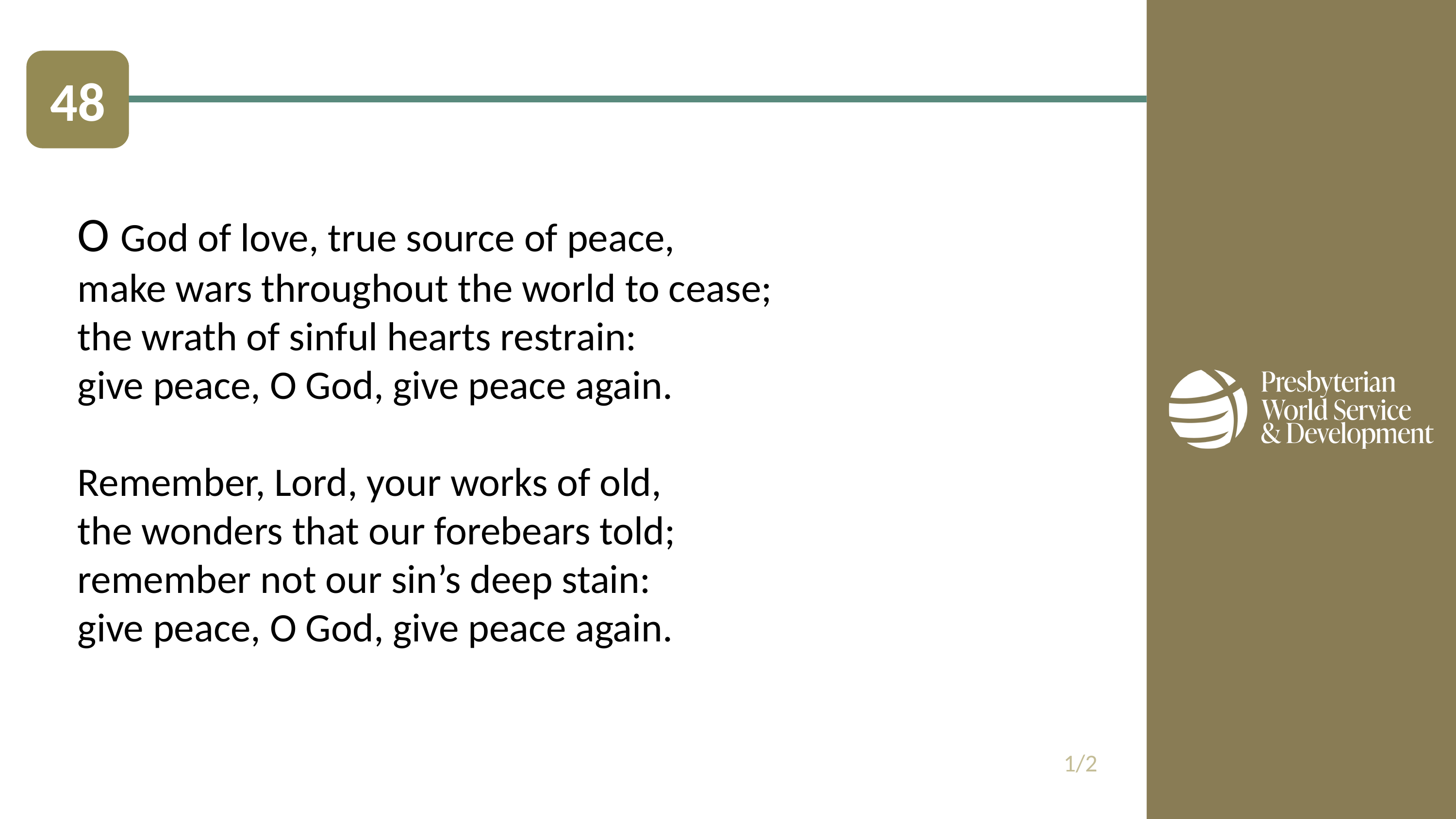

48
O God of love, true source of peace,
make wars throughout the world to cease;
the wrath of sinful hearts restrain:
give peace, O God, give peace again.

Remember, Lord, your works of old,
the wonders that our forebears told;
remember not our sin’s deep stain:
give peace, O God, give peace again.
1/2